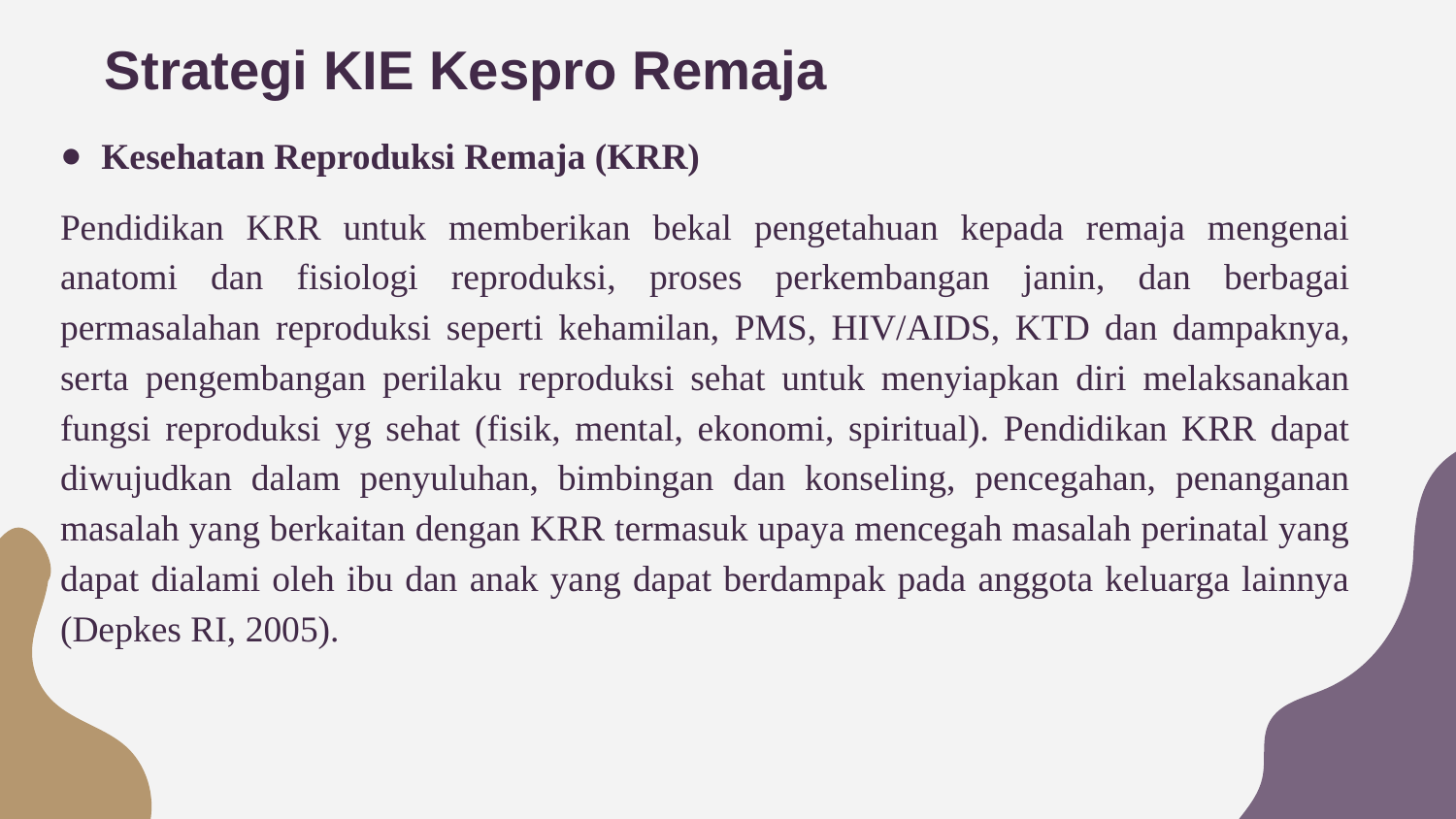

# Strategi KIE Kespro Remaja
Kesehatan Reproduksi Remaja (KRR)
Pendidikan KRR untuk memberikan bekal pengetahuan kepada remaja mengenai anatomi dan fisiologi reproduksi, proses perkembangan janin, dan berbagai permasalahan reproduksi seperti kehamilan, PMS, HIV/AIDS, KTD dan dampaknya, serta pengembangan perilaku reproduksi sehat untuk menyiapkan diri melaksanakan fungsi reproduksi yg sehat (fisik, mental, ekonomi, spiritual). Pendidikan KRR dapat diwujudkan dalam penyuluhan, bimbingan dan konseling, pencegahan, penanganan masalah yang berkaitan dengan KRR termasuk upaya mencegah masalah perinatal yang dapat dialami oleh ibu dan anak yang dapat berdampak pada anggota keluarga lainnya (Depkes RI, 2005).